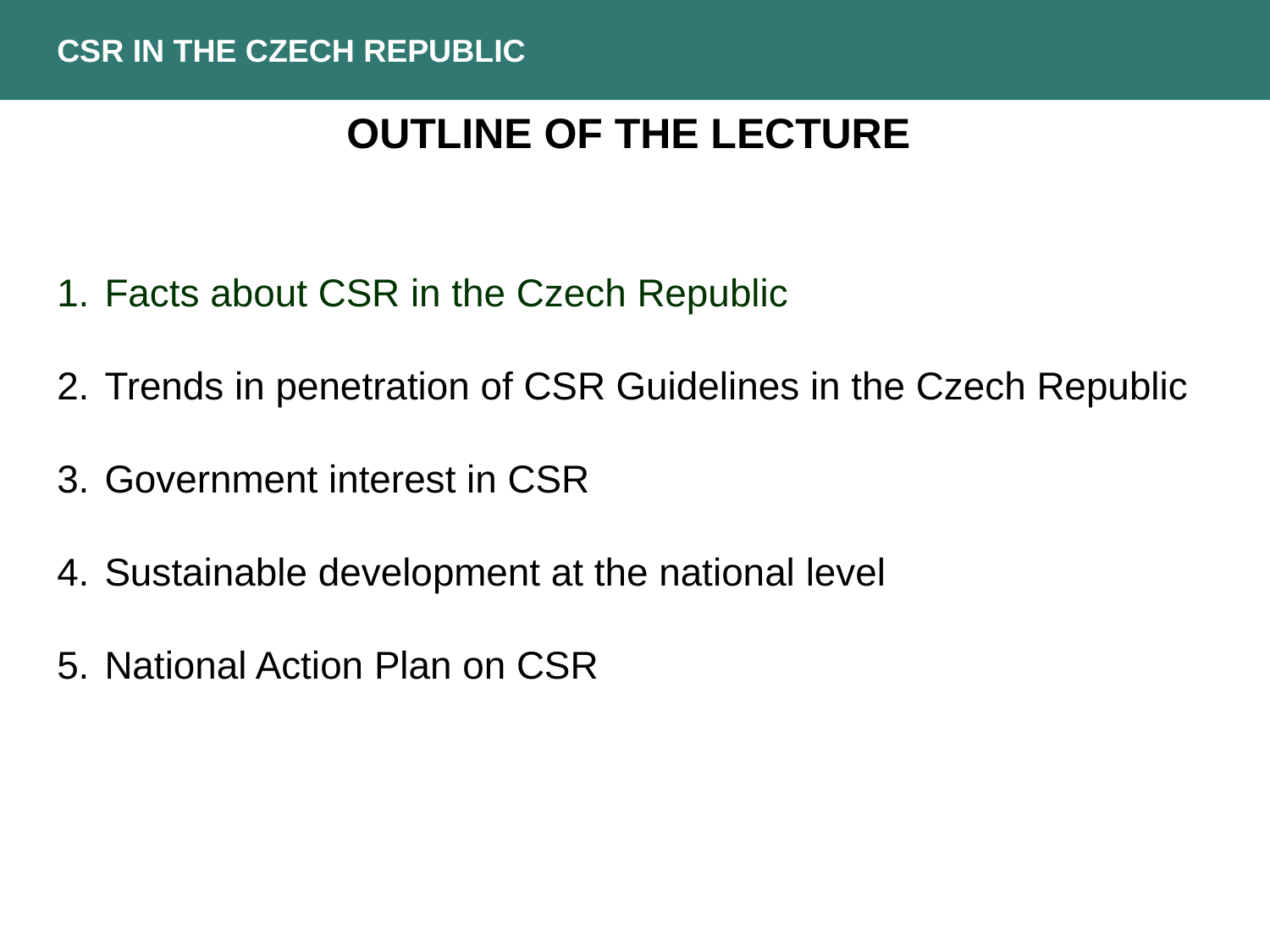

CSR in the czech republic

Outline of the lecture

Facts about CSR in the Czech Republic

Trends in penetration of CSR Guidelines in the Czech Republic

Government interest in CSR

Sustainable development at the national level

National Action Plan on CSR